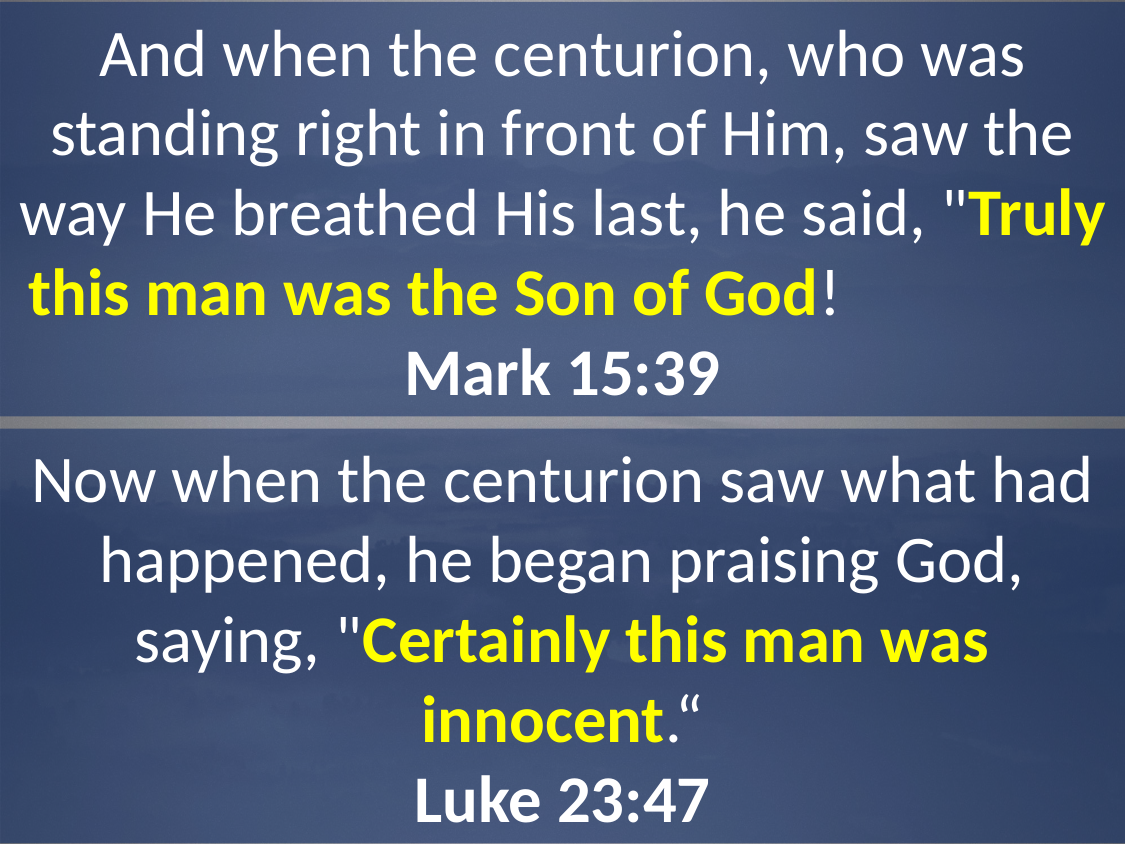

And when the centurion, who was standing right in front of Him, saw the way He breathed His last, he said, "Truly this man was the Son of God!                  Mark 15:39
Now when the centurion saw what had happened, he began praising God, saying, "Certainly this man was innocent.“
Luke 23:47